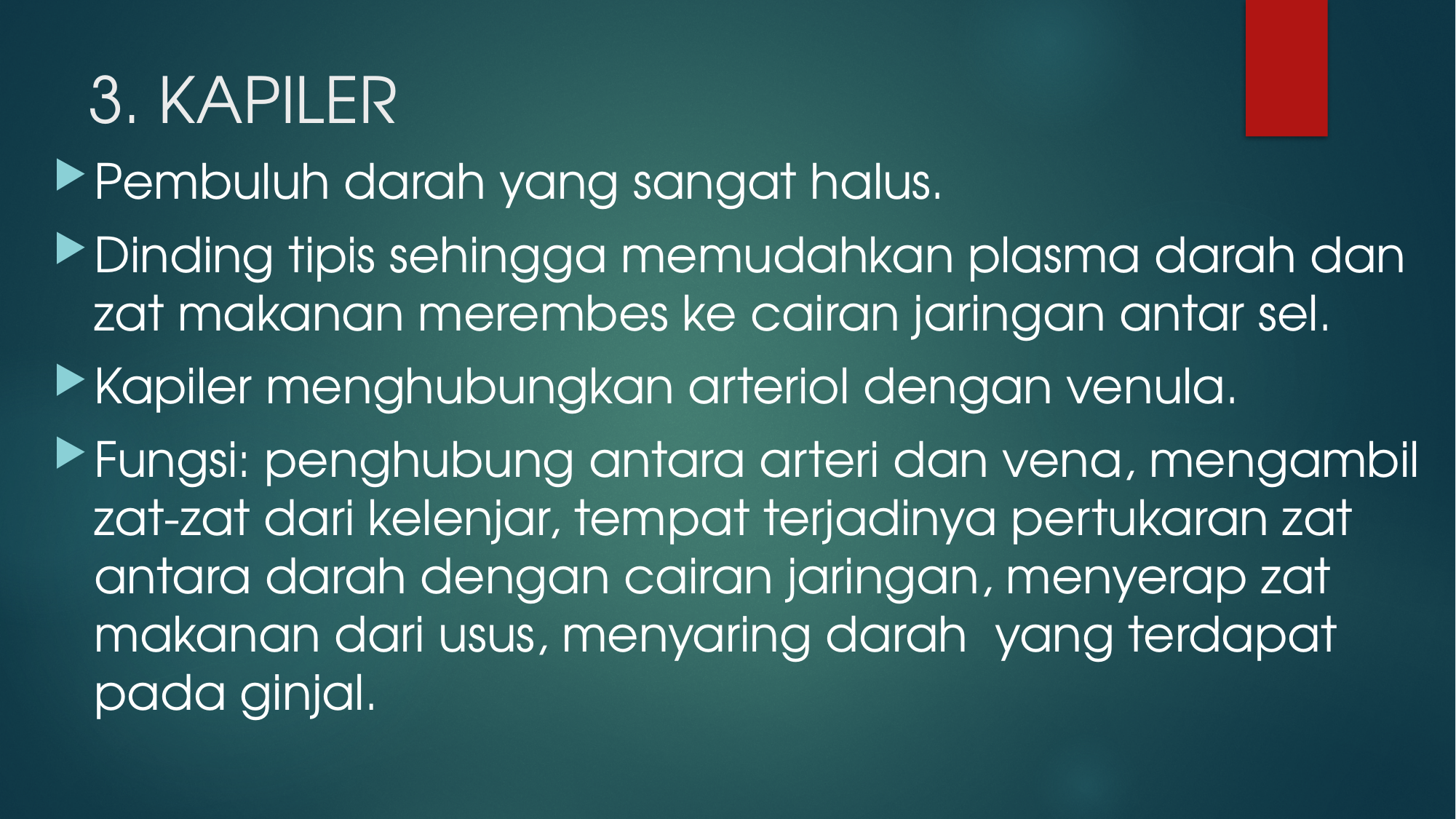

# 3. KAPILER
Pembuluh darah yang sangat halus.
Dinding tipis sehingga memudahkan plasma darah dan zat makanan merembes ke cairan jaringan antar sel.
Kapiler menghubungkan arteriol dengan venula.
Fungsi: penghubung antara arteri dan vena, mengambil zat-zat dari kelenjar, tempat terjadinya pertukaran zat antara darah dengan cairan jaringan, menyerap zat makanan dari usus, menyaring darah  yang terdapat pada ginjal.